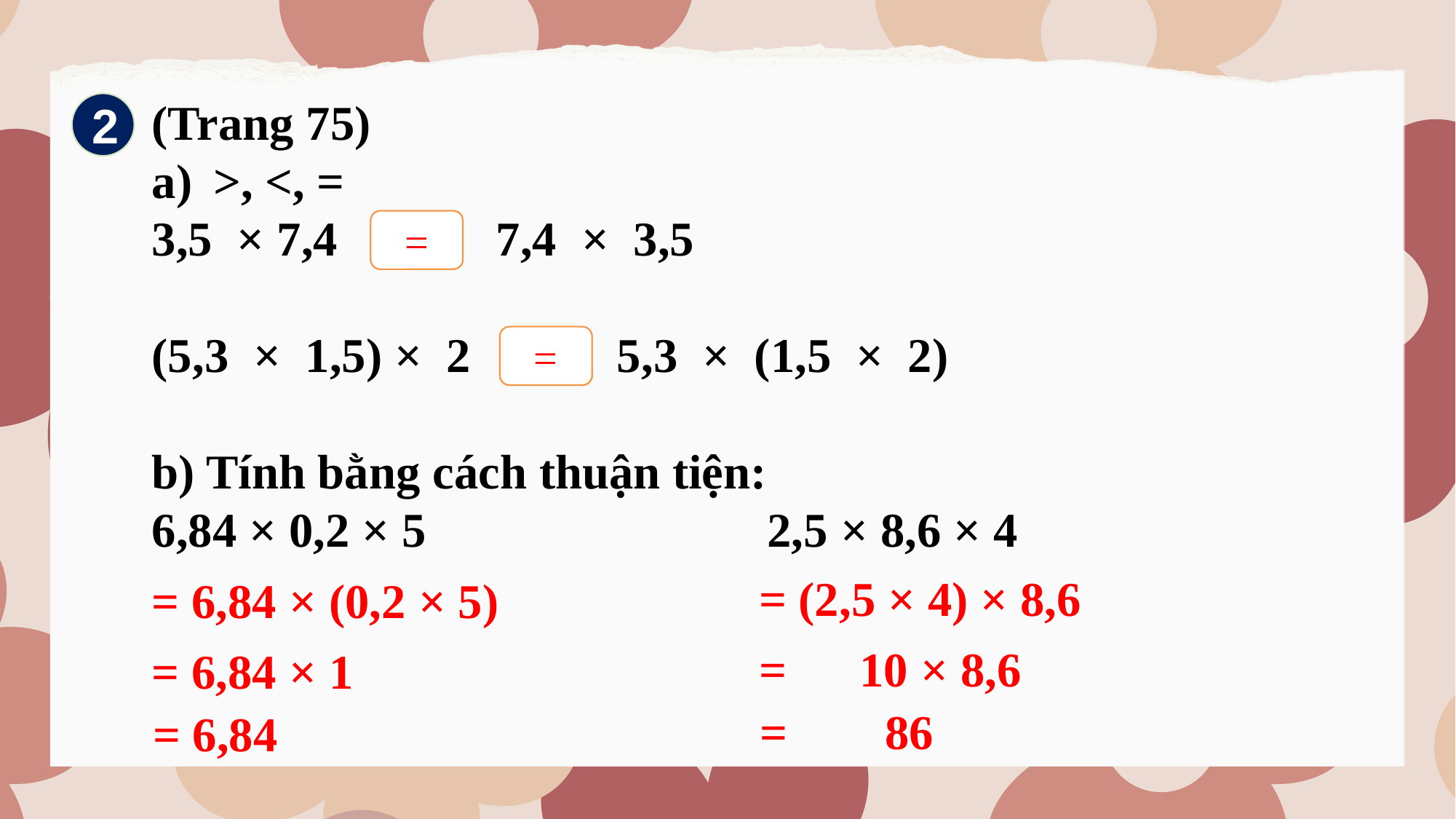

(Trang 75)
>, <, =
3,5  × 7,4             7,4  ×  3,5

(5,3  ×  1,5) ×  2            5,3  ×  (1,5  ×  2)

b) Tính bằng cách thuận tiện:
6,84 × 0,2 × 5                            2,5 × 8,6 × 4
2
?
=
=
?
= (2,5 × 4) × 8,6
= 6,84 × (0,2 × 5)
=      10 × 8,6
= 6,84 × 1
=        86
= 6,84